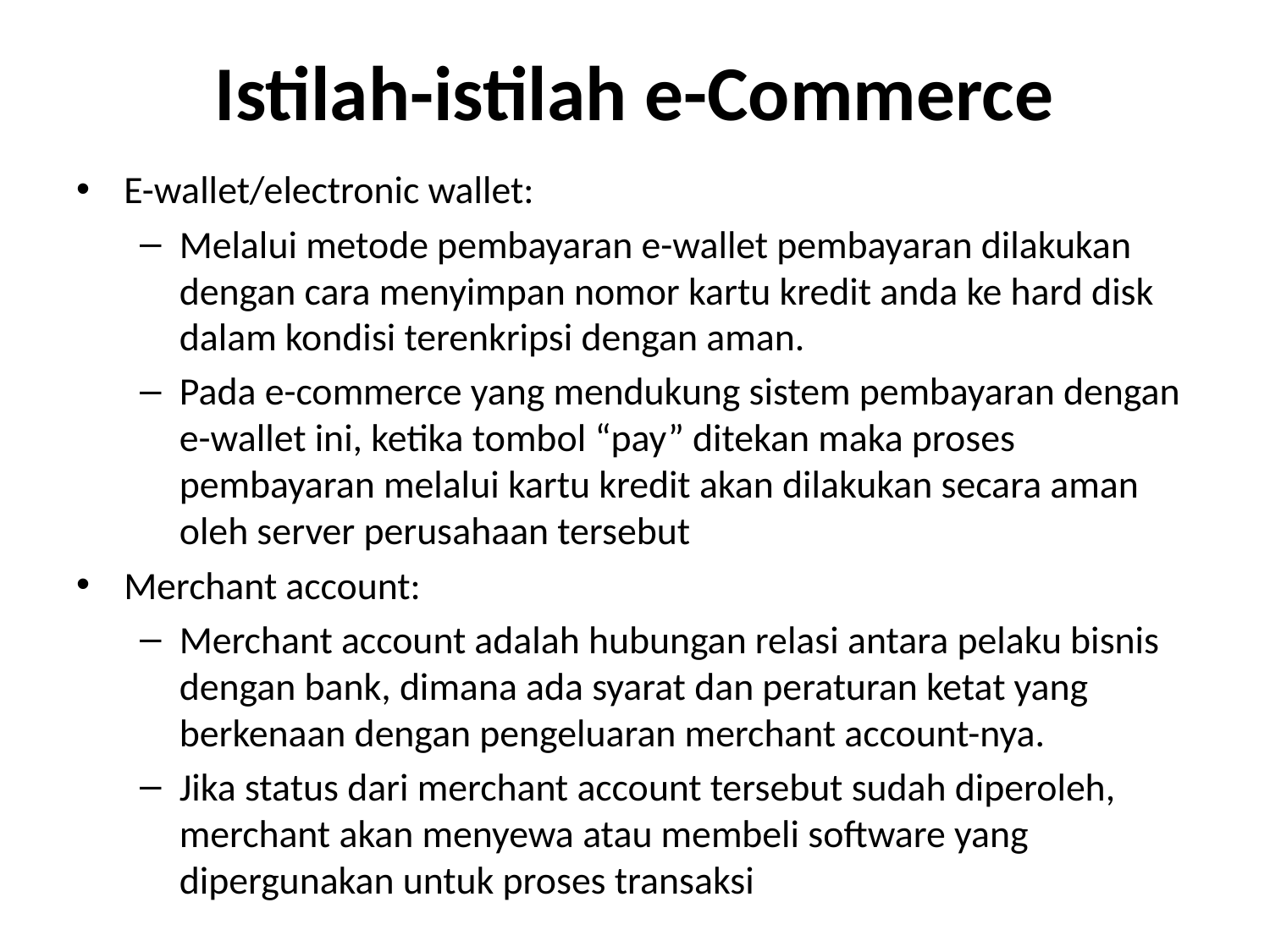

# Istilah-istilah e-Commerce
E-wallet/electronic wallet:
Melalui metode pembayaran e-wallet pembayaran dilakukan dengan cara menyimpan nomor kartu kredit anda ke hard disk dalam kondisi terenkripsi dengan aman.
Pada e-commerce yang mendukung sistem pembayaran dengan e-wallet ini, ketika tombol “pay” ditekan maka proses pembayaran melalui kartu kredit akan dilakukan secara aman oleh server perusahaan tersebut
Merchant account:
Merchant account adalah hubungan relasi antara pelaku bisnis dengan bank, dimana ada syarat dan peraturan ketat yang berkenaan dengan pengeluaran merchant account-nya.
Jika status dari merchant account tersebut sudah diperoleh, merchant akan menyewa atau membeli software yang dipergunakan untuk proses transaksi